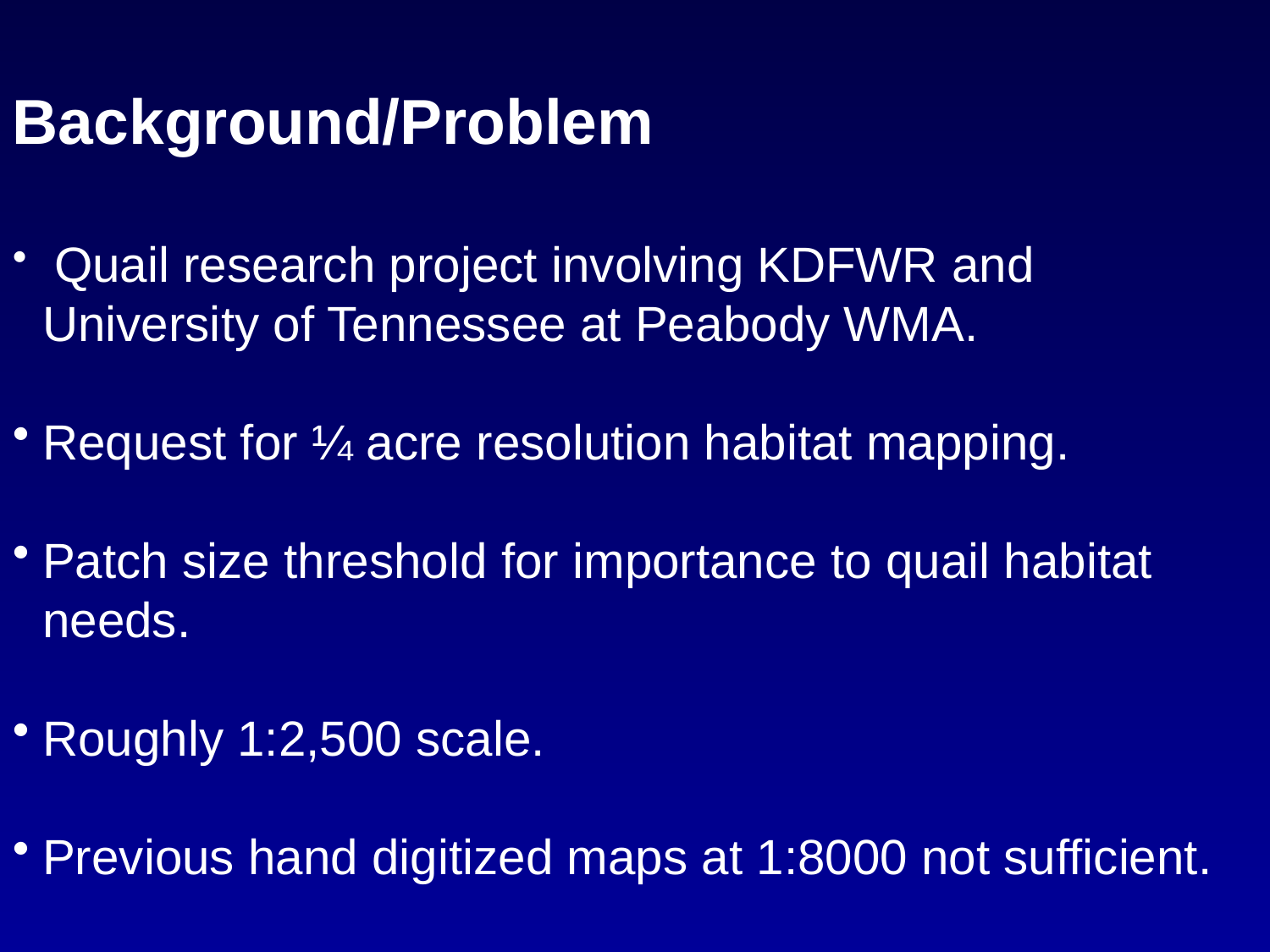

Background/Problem

 Quail research project involving KDFWR and University of Tennessee at Peabody WMA.

Request for ¼ acre resolution habitat mapping.

Patch size threshold for importance to quail habitat needs.

Roughly 1:2,500 scale.

Previous hand digitized maps at 1:8000 not sufficient.